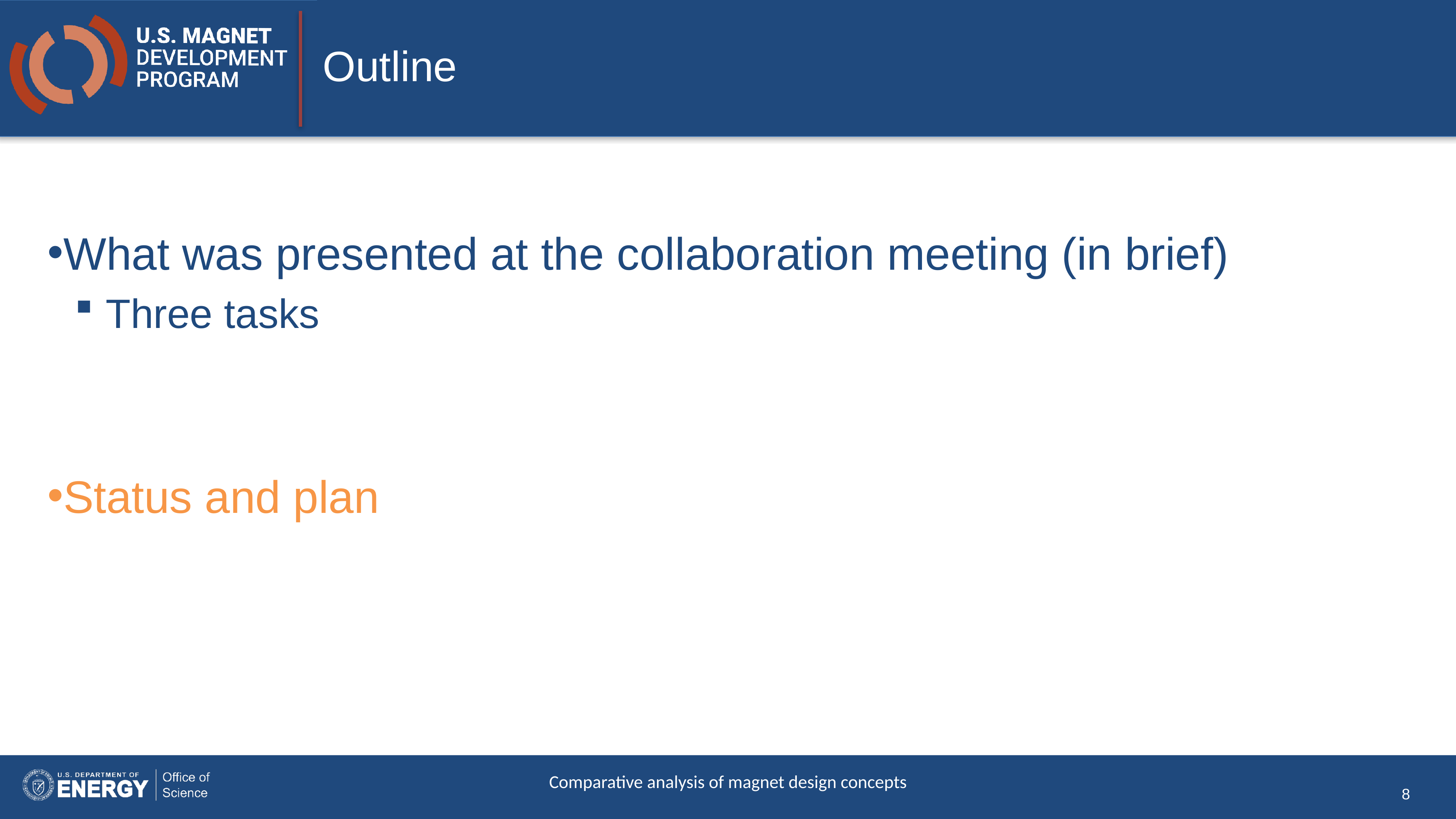

# Outline

What was presented at the collaboration meeting (in brief)
Three tasks

Status and plan

Comparative analysis of magnet design concepts
8